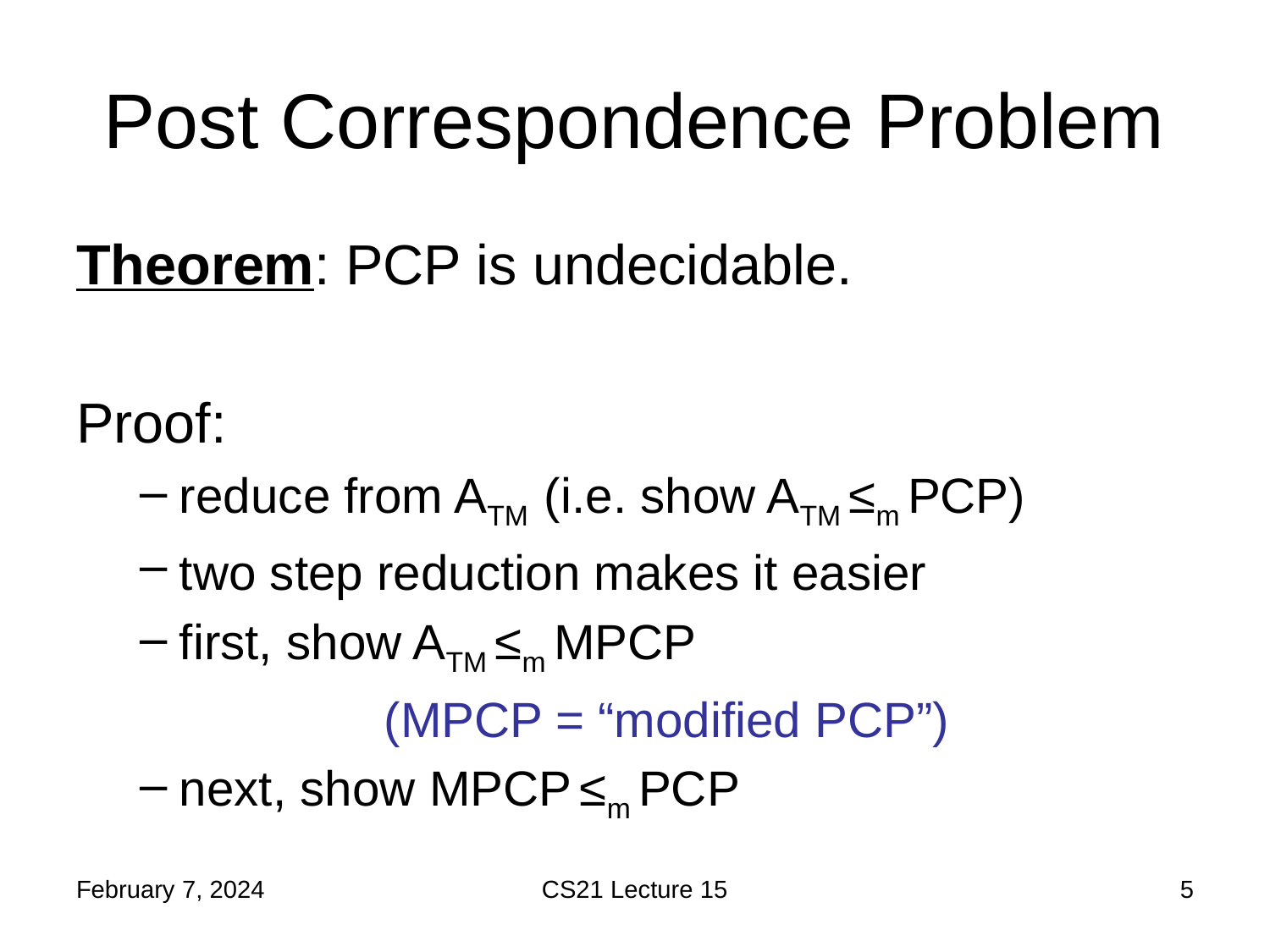

# Post Correspondence Problem
Theorem: PCP is undecidable.

Proof:
reduce from ATM  (i.e. show ATM ≤m PCP)
two step reduction makes it easier
first, show ATM ≤m MPCP
(MPCP = “modified PCP”)
next, show MPCP ≤m PCP
February 7, 2024
CS21 Lecture 15
5